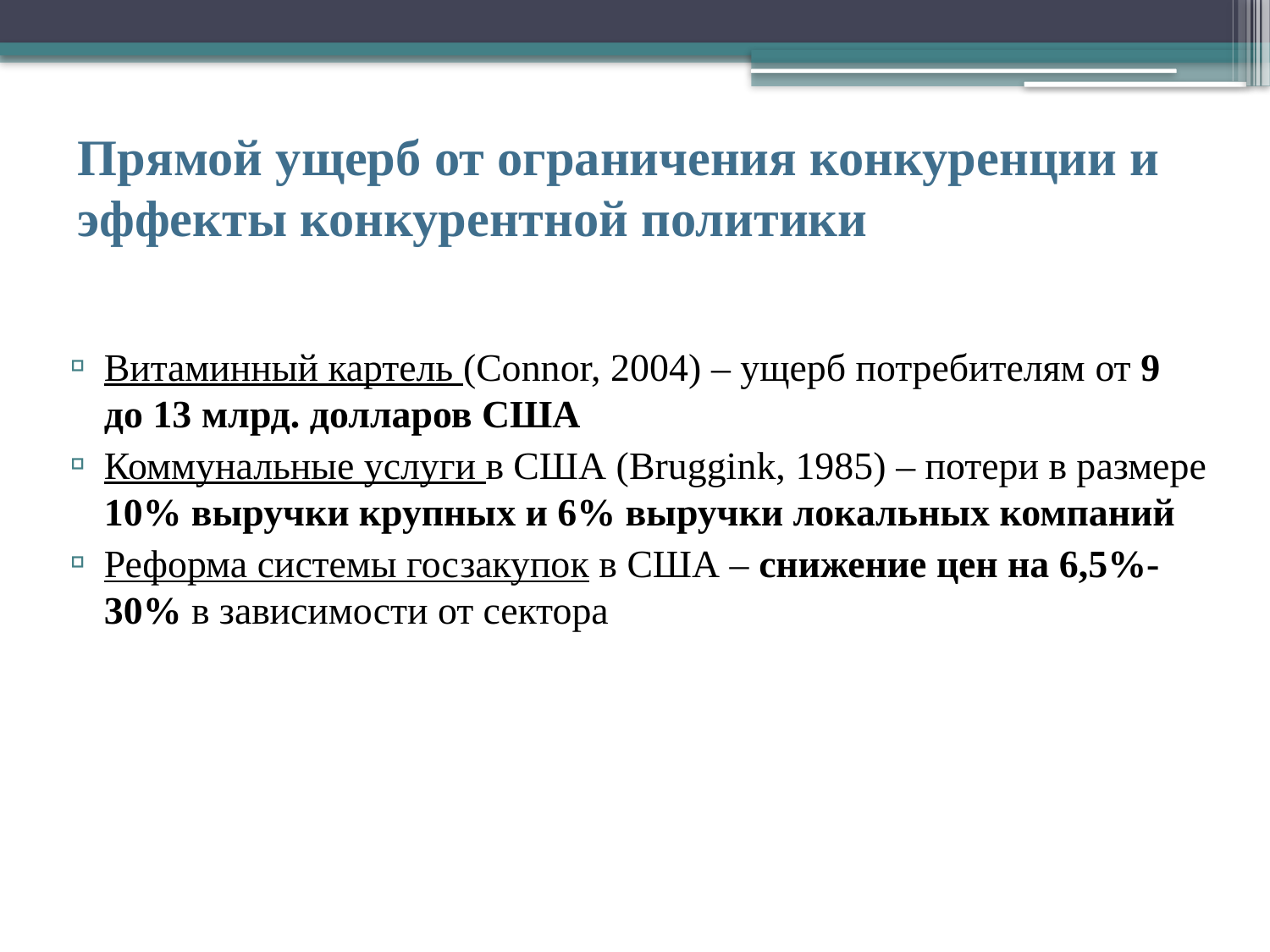

# Прямой ущерб от ограничения конкуренции и эффекты конкурентной политики
Витаминный картель (Connor, 2004) – ущерб потребителям от 9 до 13 млрд. долларов США
Коммунальные услуги в США (Bruggink, 1985) – потери в размере 10% выручки крупных и 6% выручки локальных компаний
Реформа системы госзакупок в США – снижение цен на 6,5%-30% в зависимости от сектора